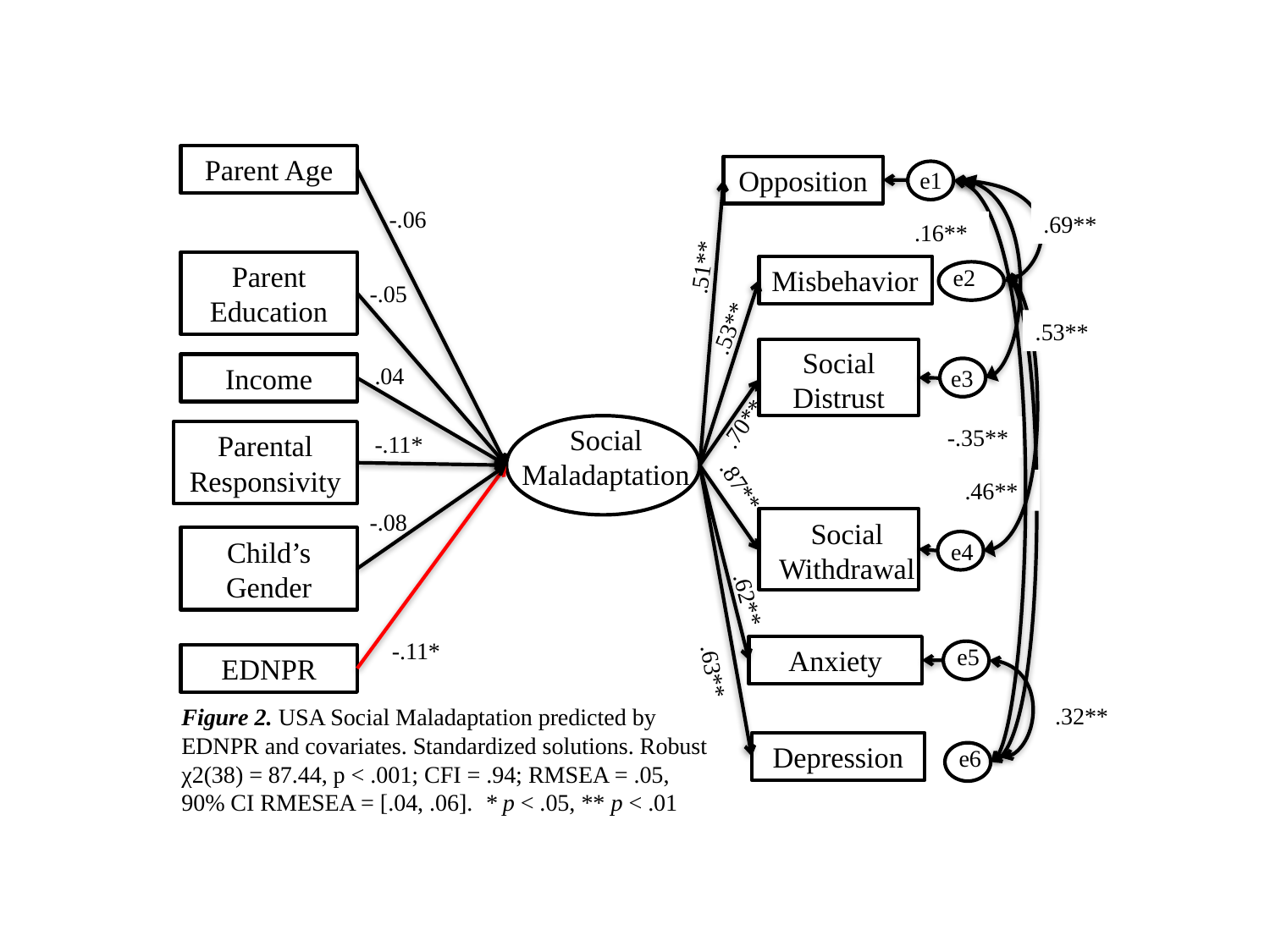

Parent Age
Opposition
e1

-.06
.69**
.16**
.51**
Parent Education
Misbehavior
e2

-.05
.53**
.53**
Social Distrust

.04
Income
e3

.70**
Social Maladaptation

-.35**
Parental Responsivity
-.11*
.46**
.87**
-.08

Social Withdrawal
Child’s Gender
e4

.62**
-.11*
e5

Anxiety
EDNPR
.63**
.32**
Figure 2. USA Social Maladaptation predicted by EDNPR and covariates. Standardized solutions. Robust χ2(38) = 87.44, p < .001; CFI = .94; RMSEA = .05, 90% CI RMESEA = [.04, .06].  * p < .05, ** p < .01
Depression
e6